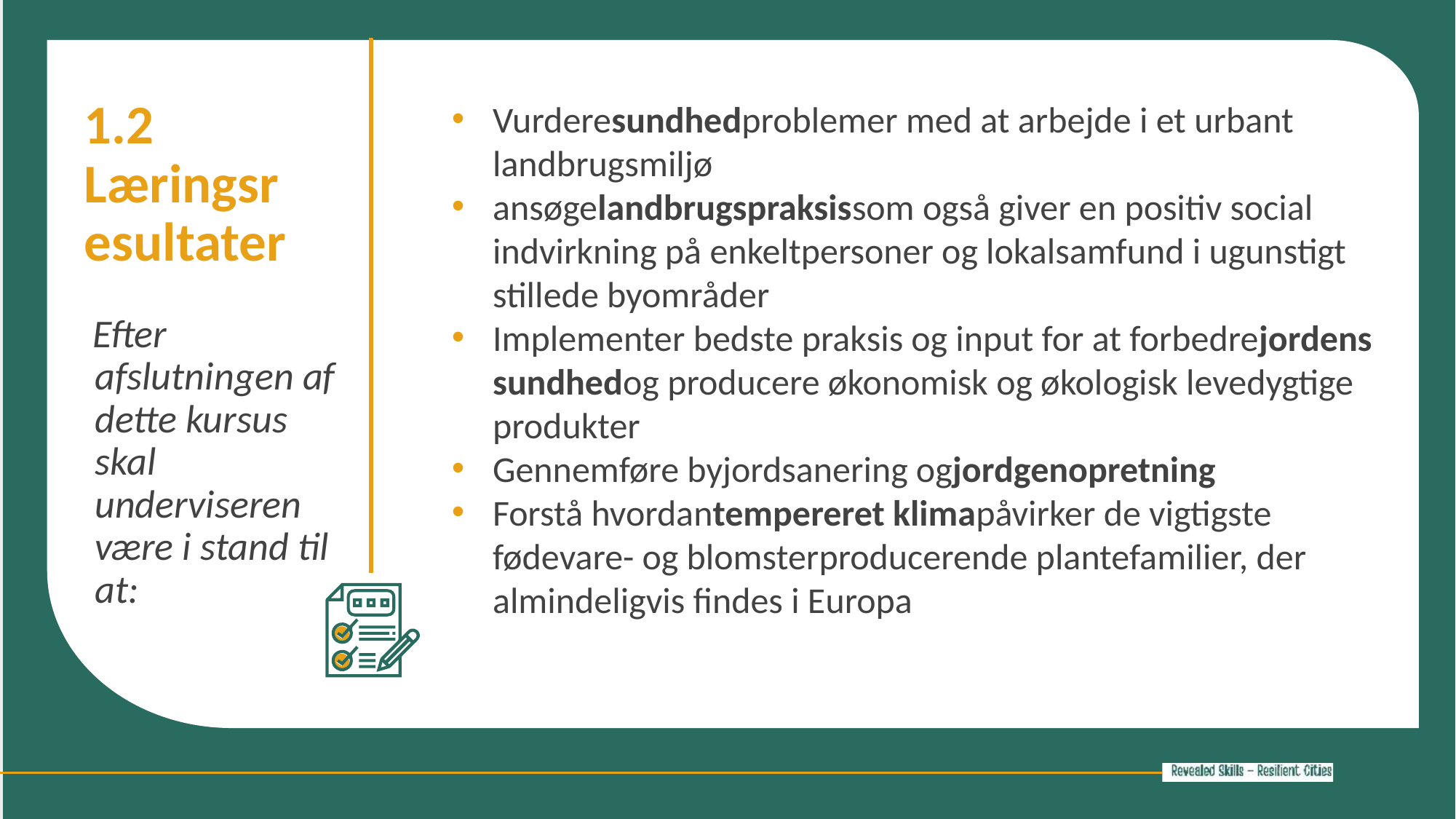

1.2 Læringsresultater
Vurderesundhedproblemer med at arbejde i et urbant landbrugsmiljø
ansøgelandbrugspraksissom også giver en positiv social indvirkning på enkeltpersoner og lokalsamfund i ugunstigt stillede byområder
Implementer bedste praksis og input for at forbedrejordens sundhedog producere økonomisk og økologisk levedygtige produkter
Gennemføre byjordsanering ogjordgenopretning
Forstå hvordantempereret klimapåvirker de vigtigste fødevare- og blomsterproducerende plantefamilier, der almindeligvis findes i Europa
Efter afslutningen af ​​dette kursus skal underviseren være i stand til at: